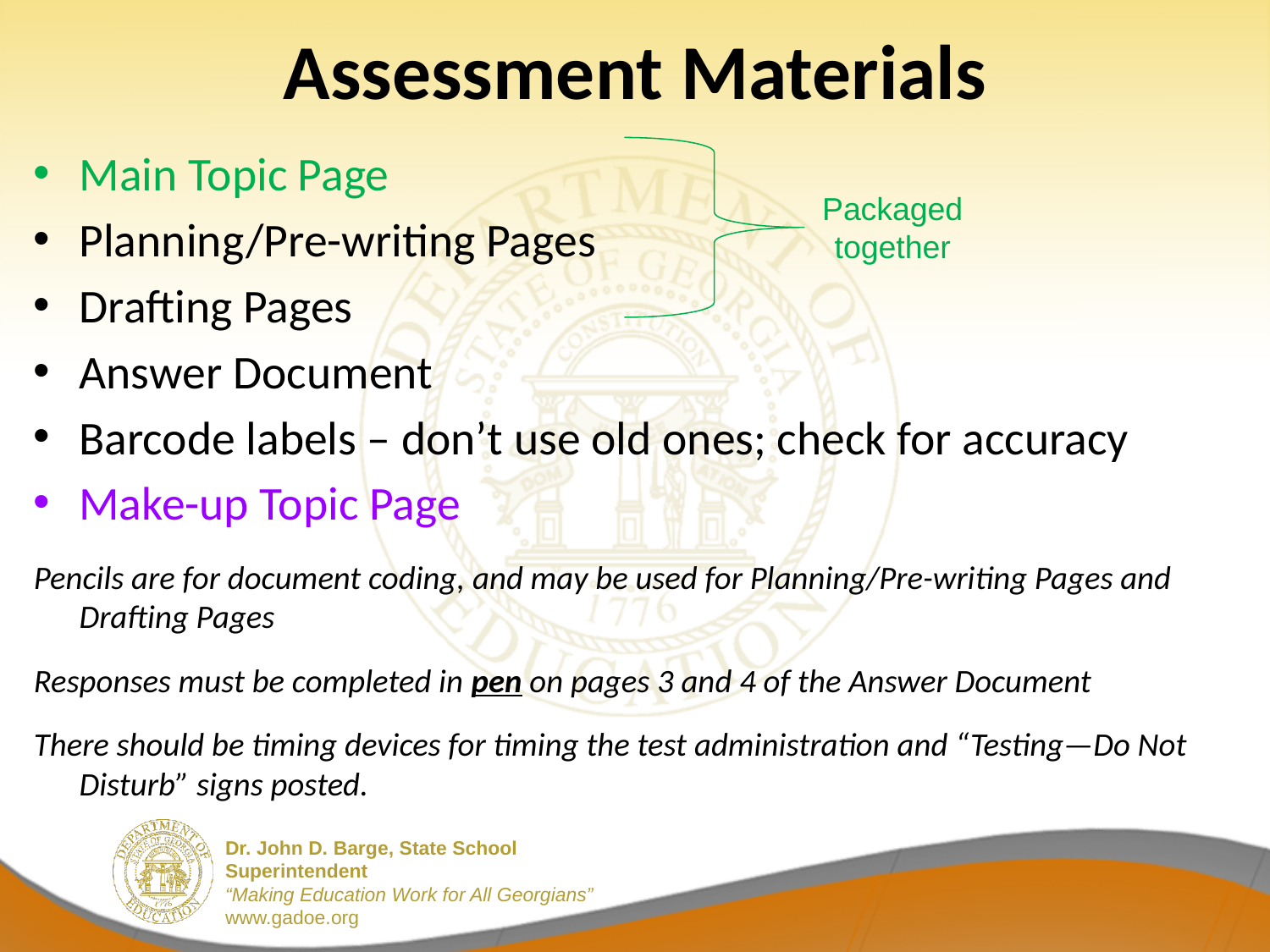

# Assessment Materials
Main Topic Page
Planning/Pre-writing Pages
Drafting Pages
Answer Document
Barcode labels – don’t use old ones; check for accuracy
Make-up Topic Page

Pencils are for document coding, and may be used for Planning/Pre-writing Pages and Drafting Pages

Responses must be completed in pen on pages 3 and 4 of the Answer Document

There should be timing devices for timing the test administration and “Testing—Do Not Disturb” signs posted.

Packaged together